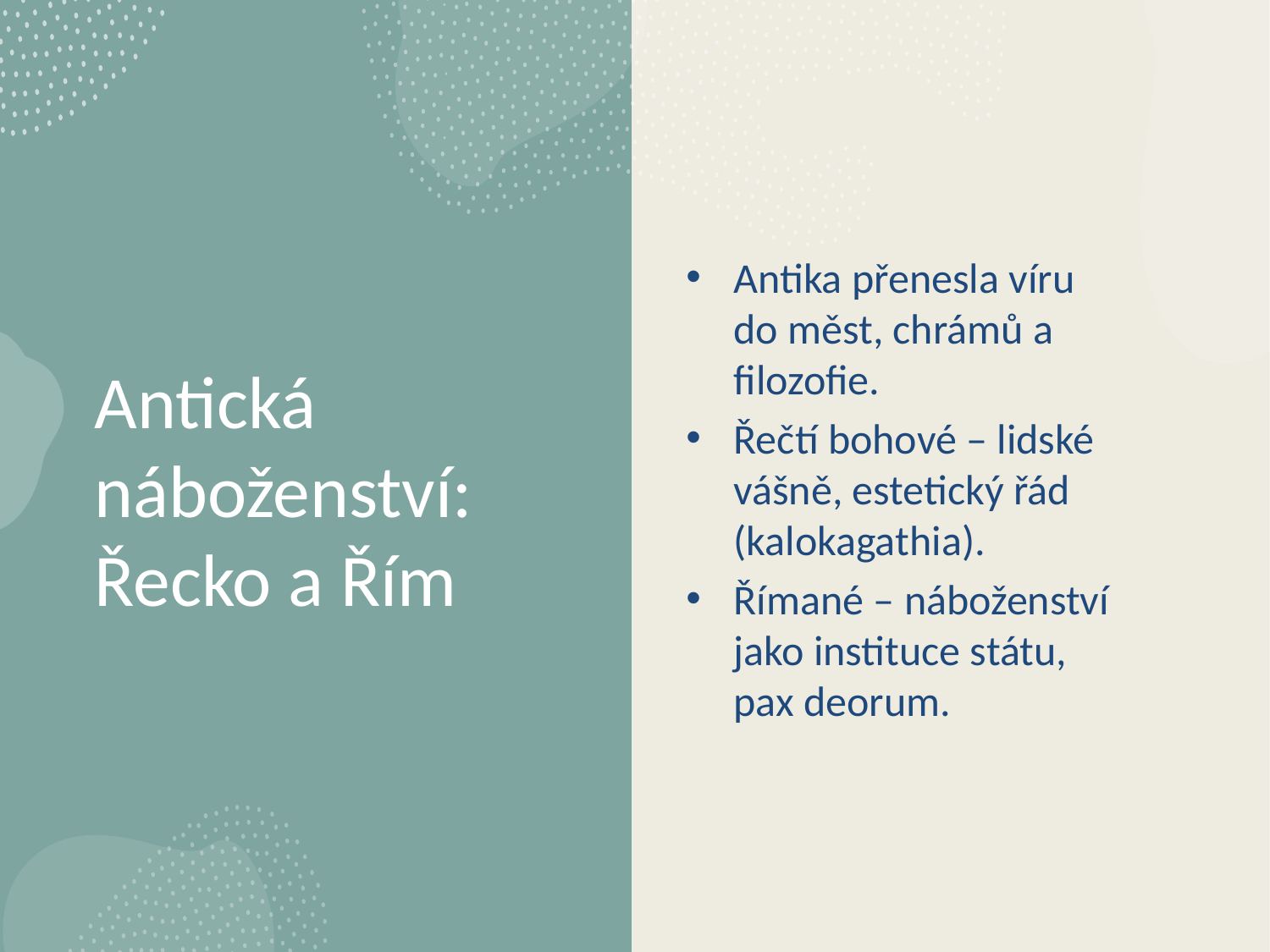

Antika přenesla víru do měst, chrámů a filozofie.
Řečtí bohové – lidské vášně, estetický řád (kalokagathia).
Římané – náboženství jako instituce státu, pax deorum.
# Antická náboženství: Řecko a Řím